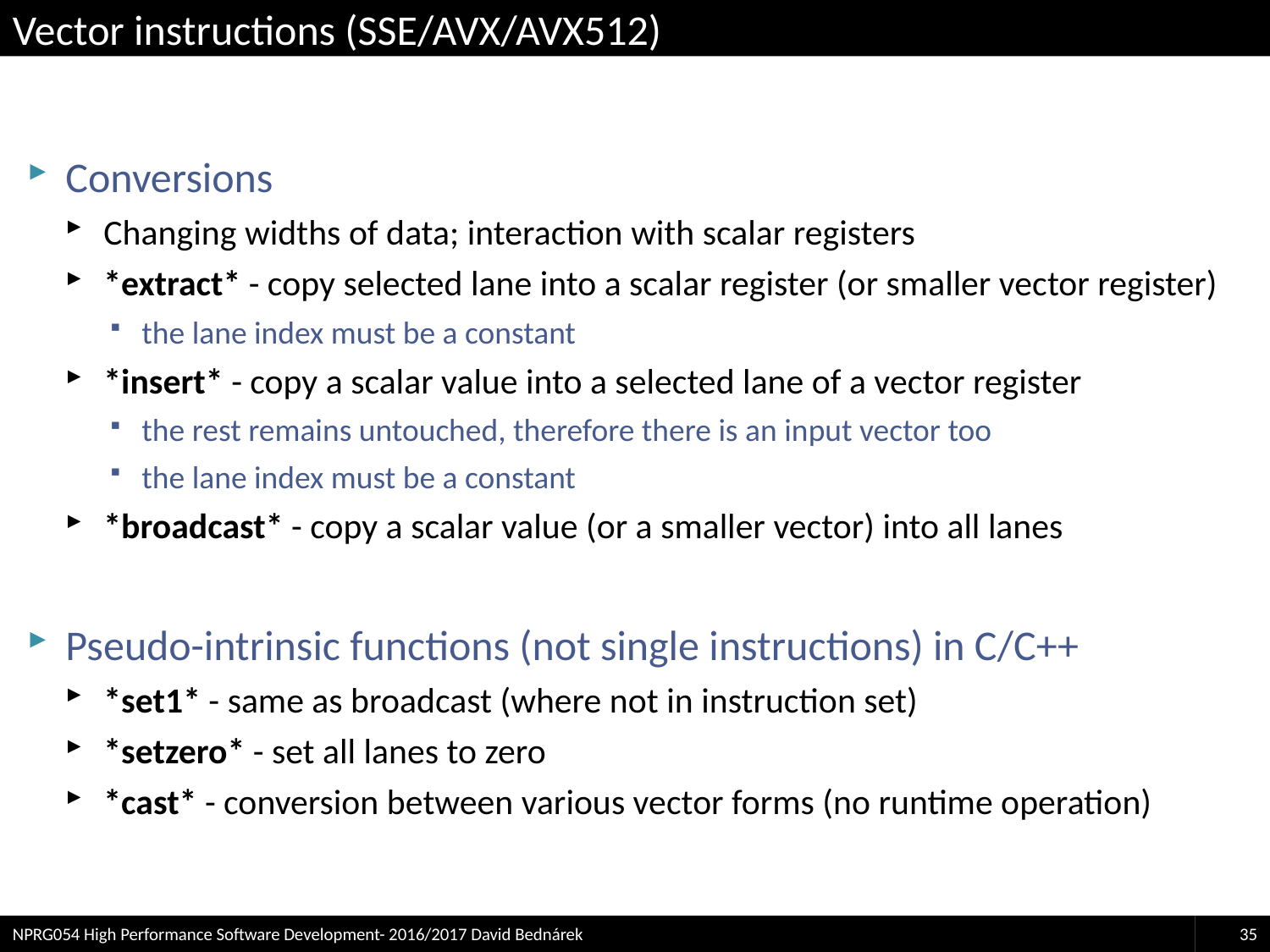

# Vector instructions (SSE/AVX/AVX512)
Conversions
Changing widths of data; interaction with scalar registers
*extract* - copy selected lane into a scalar register (or smaller vector register)
the lane index must be a constant
*insert* - copy a scalar value into a selected lane of a vector register
the rest remains untouched, therefore there is an input vector too
the lane index must be a constant
*broadcast* - copy a scalar value (or a smaller vector) into all lanes

Pseudo-intrinsic functions (not single instructions) in C/C++
*set1* - same as broadcast (where not in instruction set)
*setzero* - set all lanes to zero
*cast* - conversion between various vector forms (no runtime operation)
NPRG054 High Performance Software Development- 2016/2017 David Bednárek
35